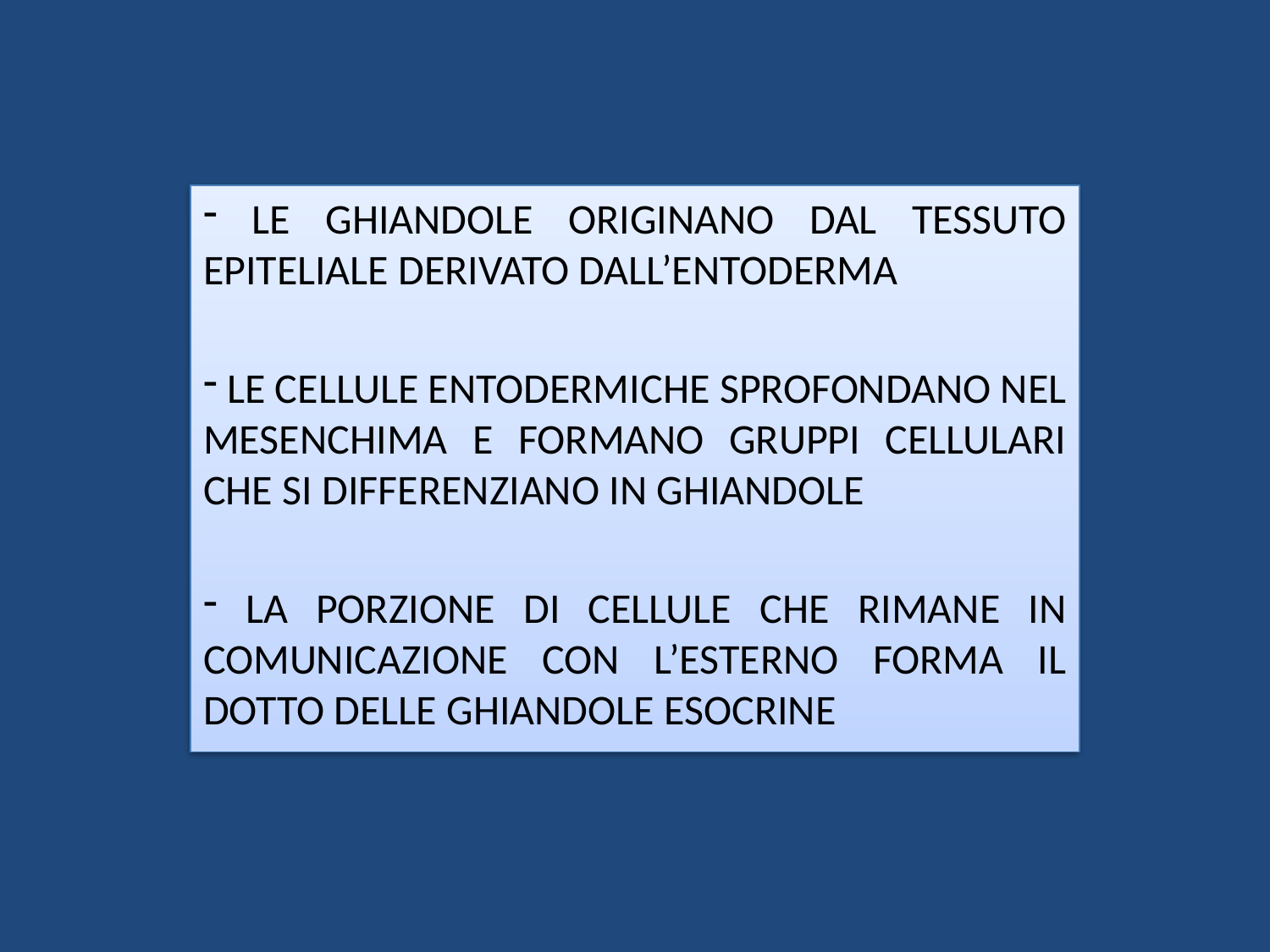

le ghiandole originano dal tessuto epiteliale derivato dall’entoderma

 le cellule entodermiche sprofondano nel mesenchima e formano gruppi cellulari che si differenziano in ghiandole

 la porzione di cellule che rimane in comunicazione con l’esterno forma il dotto delle ghiandole esocrine